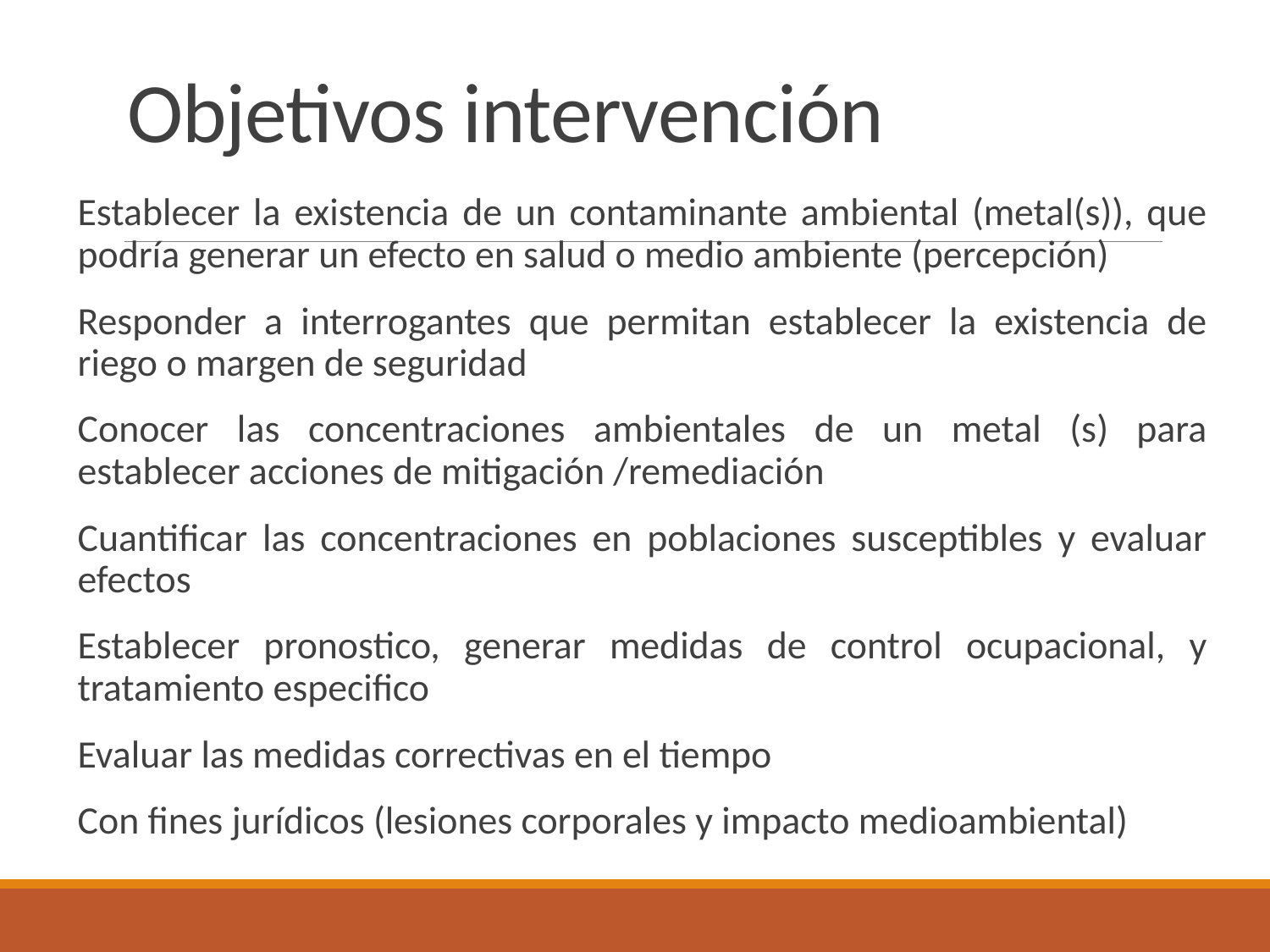

# Objetivos intervención
Establecer la existencia de un contaminante ambiental (metal(s)), que podría generar un efecto en salud o medio ambiente (percepción)
Responder a interrogantes que permitan establecer la existencia de riego o margen de seguridad
Conocer las concentraciones ambientales de un metal (s) para establecer acciones de mitigación /remediación
Cuantificar las concentraciones en poblaciones susceptibles y evaluar efectos
Establecer pronostico, generar medidas de control ocupacional, y tratamiento especifico
Evaluar las medidas correctivas en el tiempo
Con fines jurídicos (lesiones corporales y impacto medioambiental)